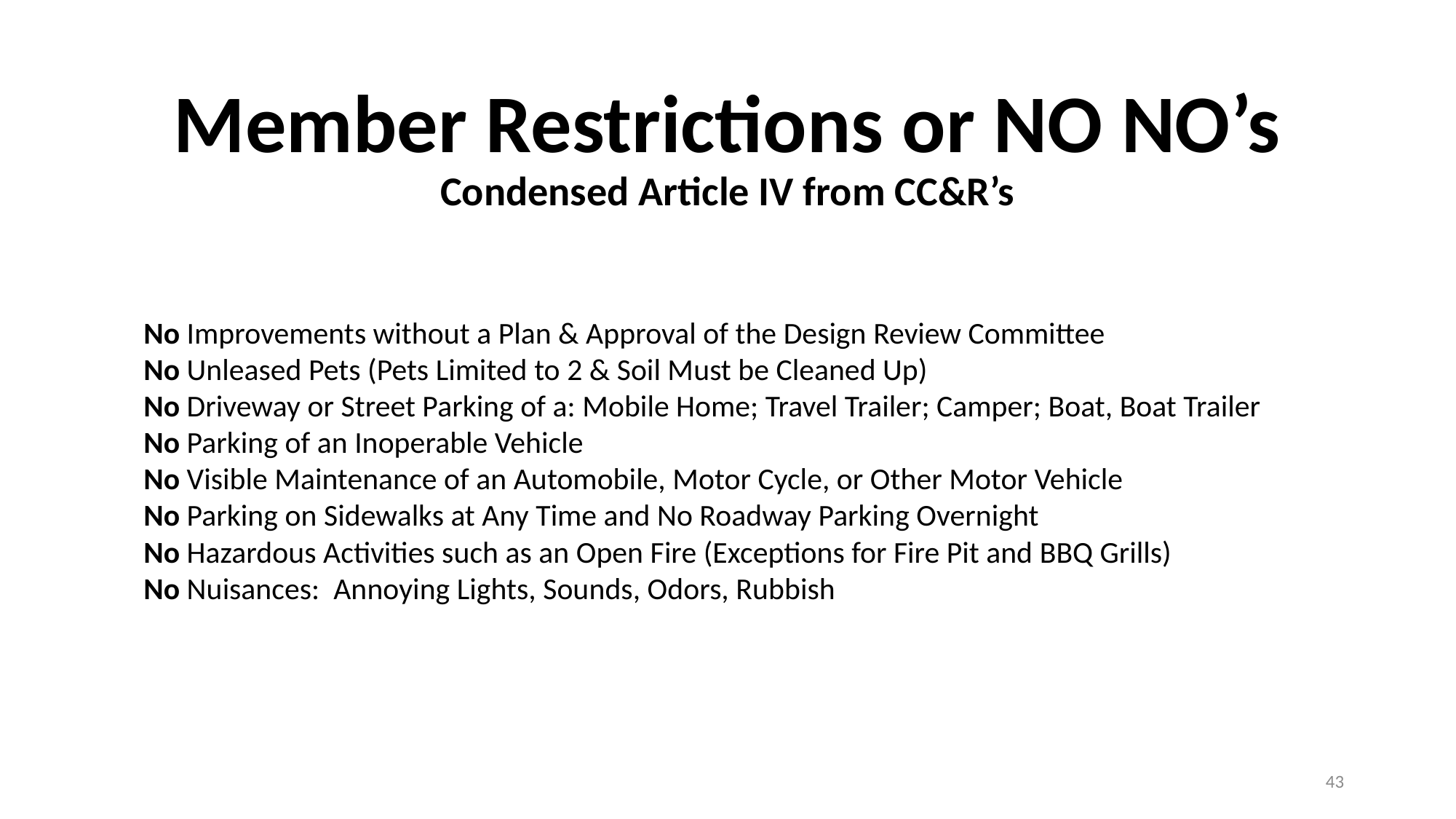

# Member Restrictions or NO NO’s Condensed Article IV from CC&R’s
No Improvements without a Plan & Approval of the Design Review Committee
No Unleased Pets (Pets Limited to 2 & Soil Must be Cleaned Up)
No Driveway or Street Parking of a: Mobile Home; Travel Trailer; Camper; Boat, Boat Trailer
No Parking of an Inoperable Vehicle
No Visible Maintenance of an Automobile, Motor Cycle, or Other Motor Vehicle
No Parking on Sidewalks at Any Time and No Roadway Parking Overnight
No Hazardous Activities such as an Open Fire (Exceptions for Fire Pit and BBQ Grills)
No Nuisances:  Annoying Lights, Sounds, Odors, Rubbish

43